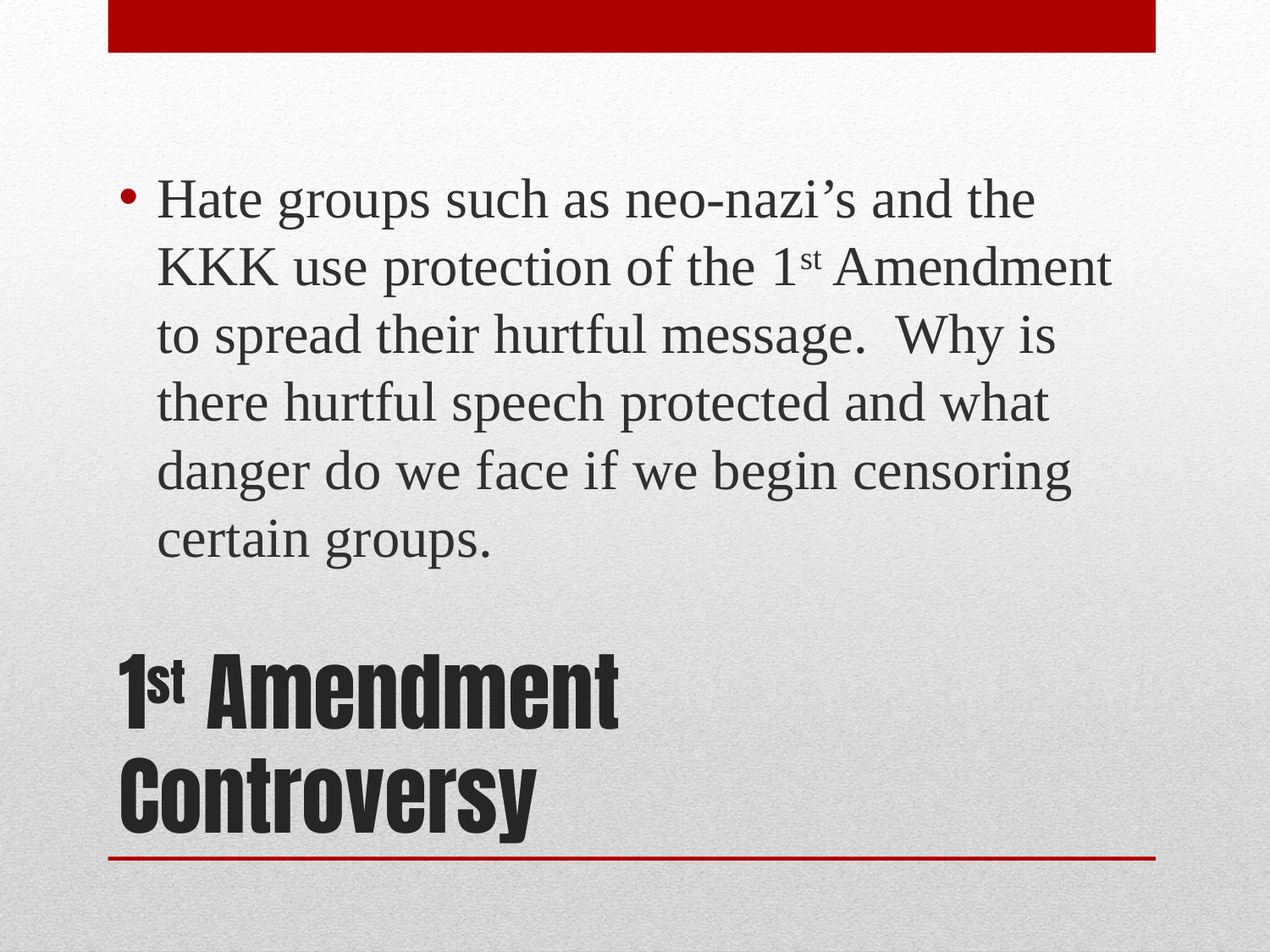

Hate groups such as neo-nazi’s and the KKK use protection of the 1st Amendment to spread their hurtful message.  Why is there hurtful speech protected and what danger do we face if we begin censoring certain groups.
# 1st Amendment Controversy